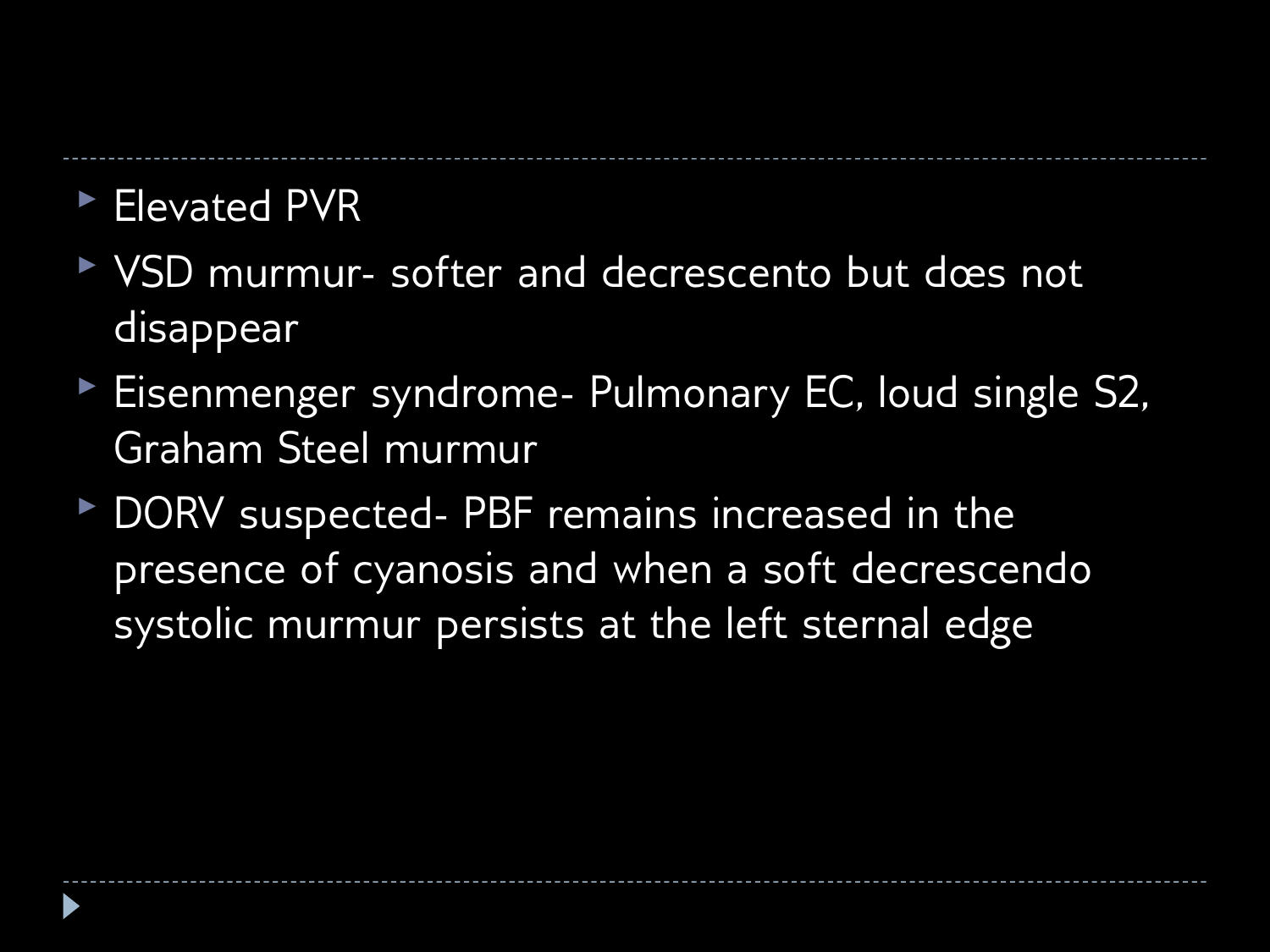

#
Elevated PVR
VSD murmur- softer and decrescento but does not disappear
Eisenmenger syndrome- Pulmonary EC, loud single S2, Graham Steel murmur
DORV suspected- PBF remains increased in the presence of cyanosis and when a soft decrescendo systolic murmur persists at the left sternal edge